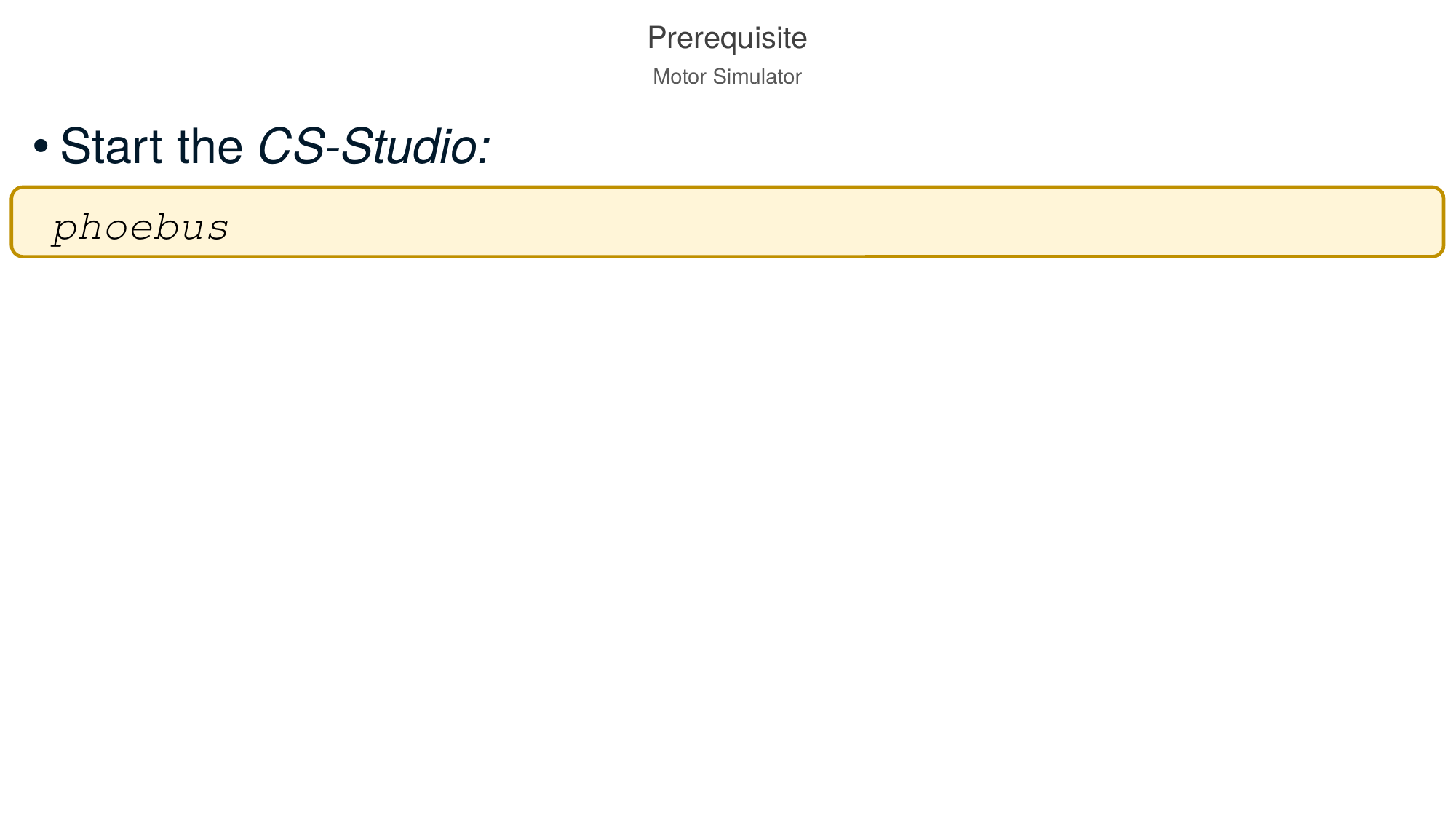

# Prerequisite
Motor Simulator
Start the CS-Studio:

 phoebus